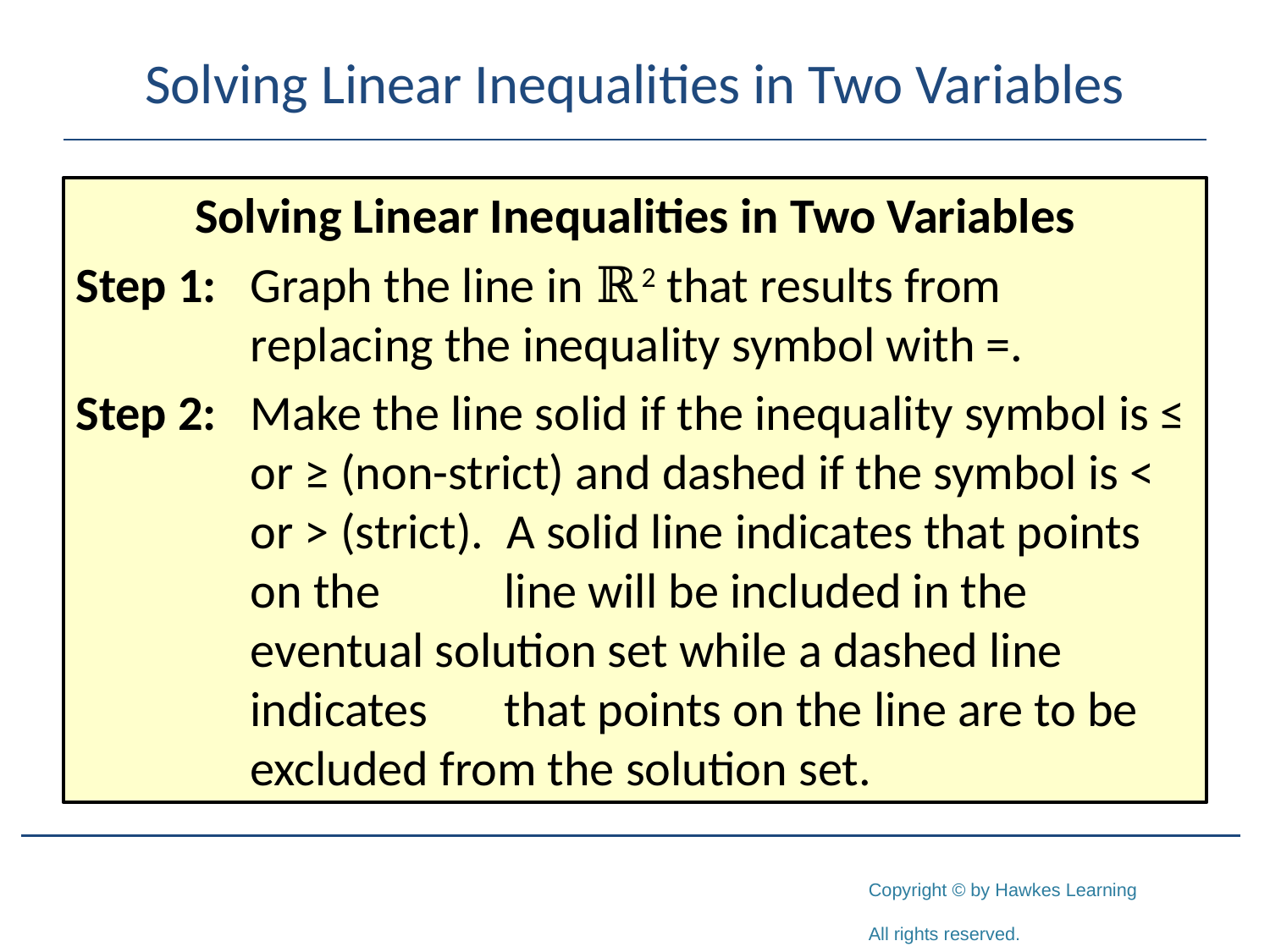

# Solving Linear Inequalities in Two Variables
Solving Linear Inequalities in Two Variables
Step 1:	Graph the line in ℝ2 that results from replacing the inequality symbol with =.
Step 2:	Make the line solid if the inequality symbol is ≤ or ≥ (non-strict) and dashed if the symbol is < or > (strict).  A solid line indicates that points on the 	line will be included in the eventual solution set while a dashed line indicates 	that points on the line are to be excluded from the solution set.